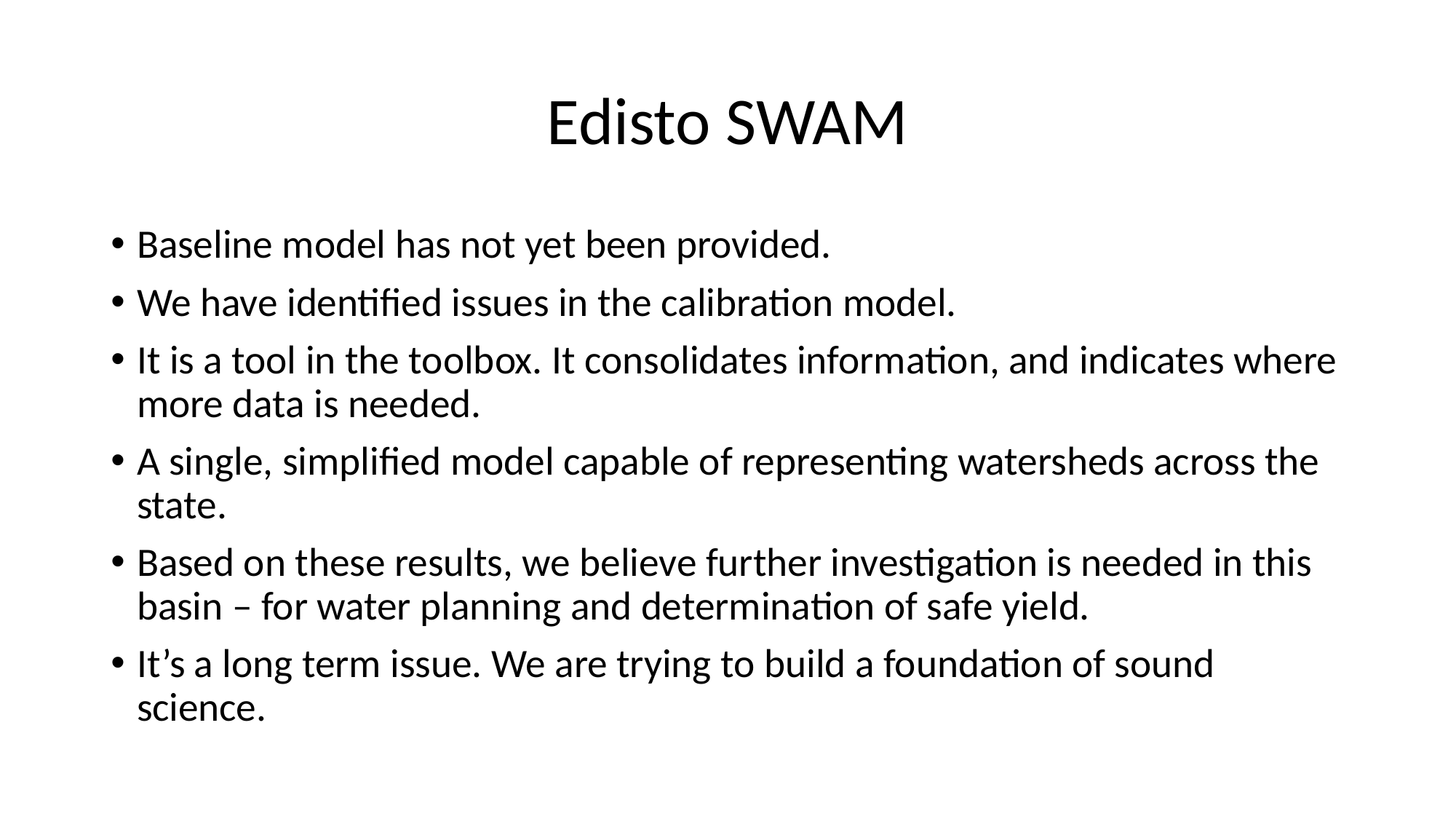

# Edisto SWAM
Baseline model has not yet been provided.
We have identified issues in the calibration model.
It is a tool in the toolbox. It consolidates information, and indicates where more data is needed.
A single, simplified model capable of representing watersheds across the state.
Based on these results, we believe further investigation is needed in this basin – for water planning and determination of safe yield.
It’s a long term issue. We are trying to build a foundation of sound science.